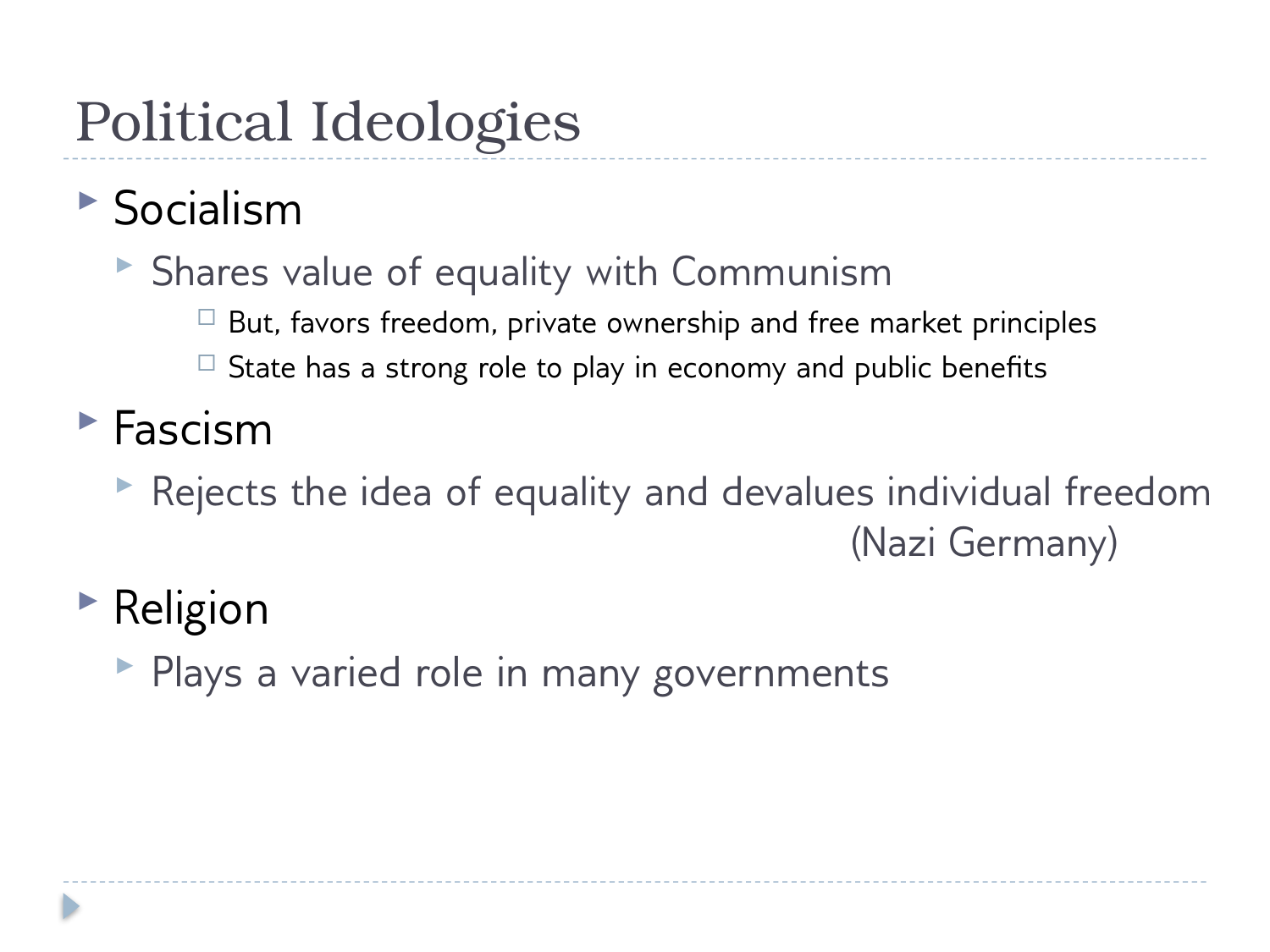

# Political Ideologies
Socialism
Shares value of equality with Communism
But, favors freedom, private ownership and free market principles
State has a strong role to play in economy and public benefits
Fascism
Rejects the idea of equality and devalues individual freedom                                                             (Nazi Germany)
Religion
Plays a varied role in many governments